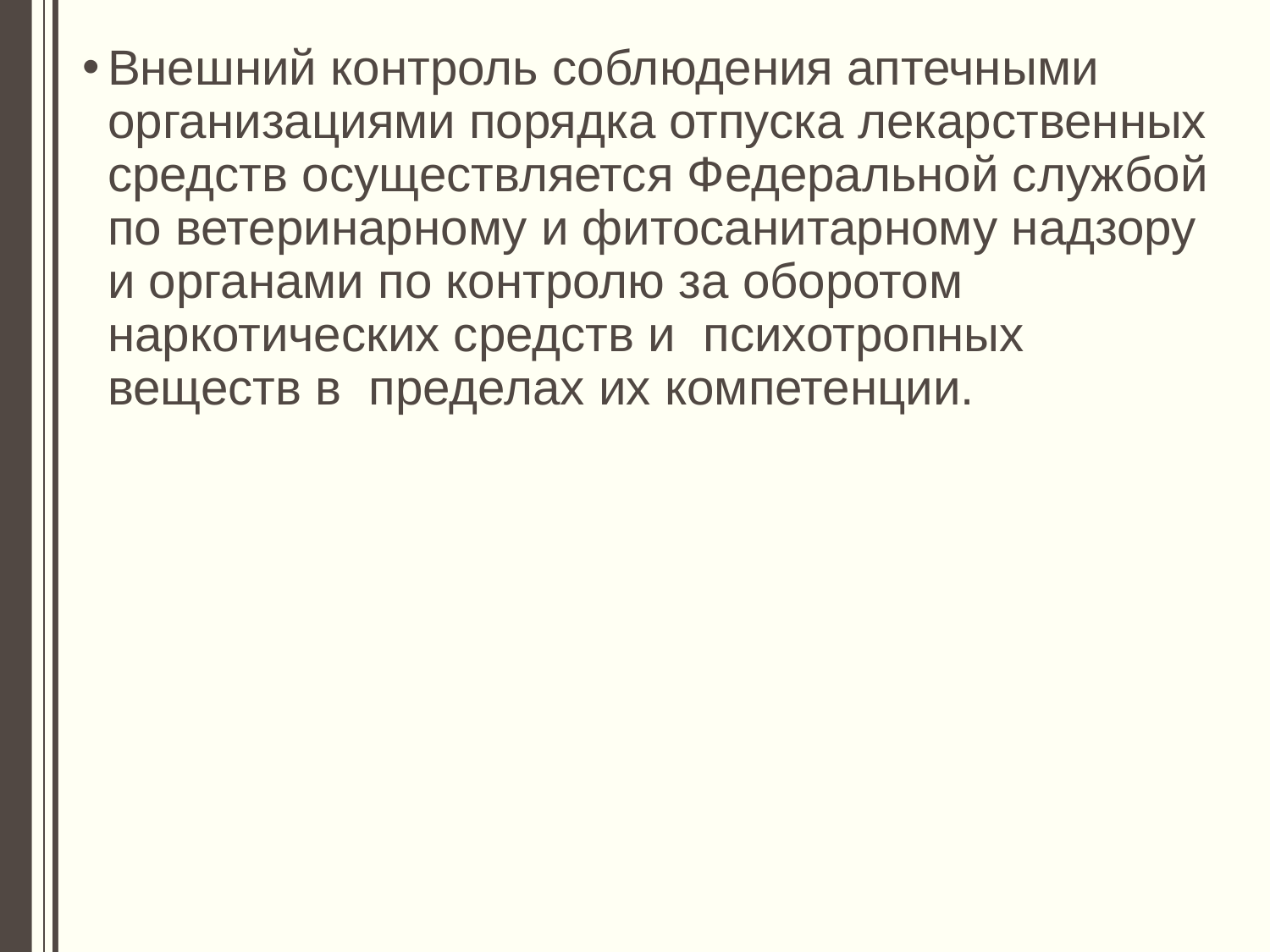

Внешний контроль соблюдения аптечными организациями порядка отпуска лекарственных средств осуществляется Федеральной службой по ветеринарному и фитосанитарному надзору и органами по контролю за оборотом наркотических средств и  психотропных веществ в  пределах их компетенции.